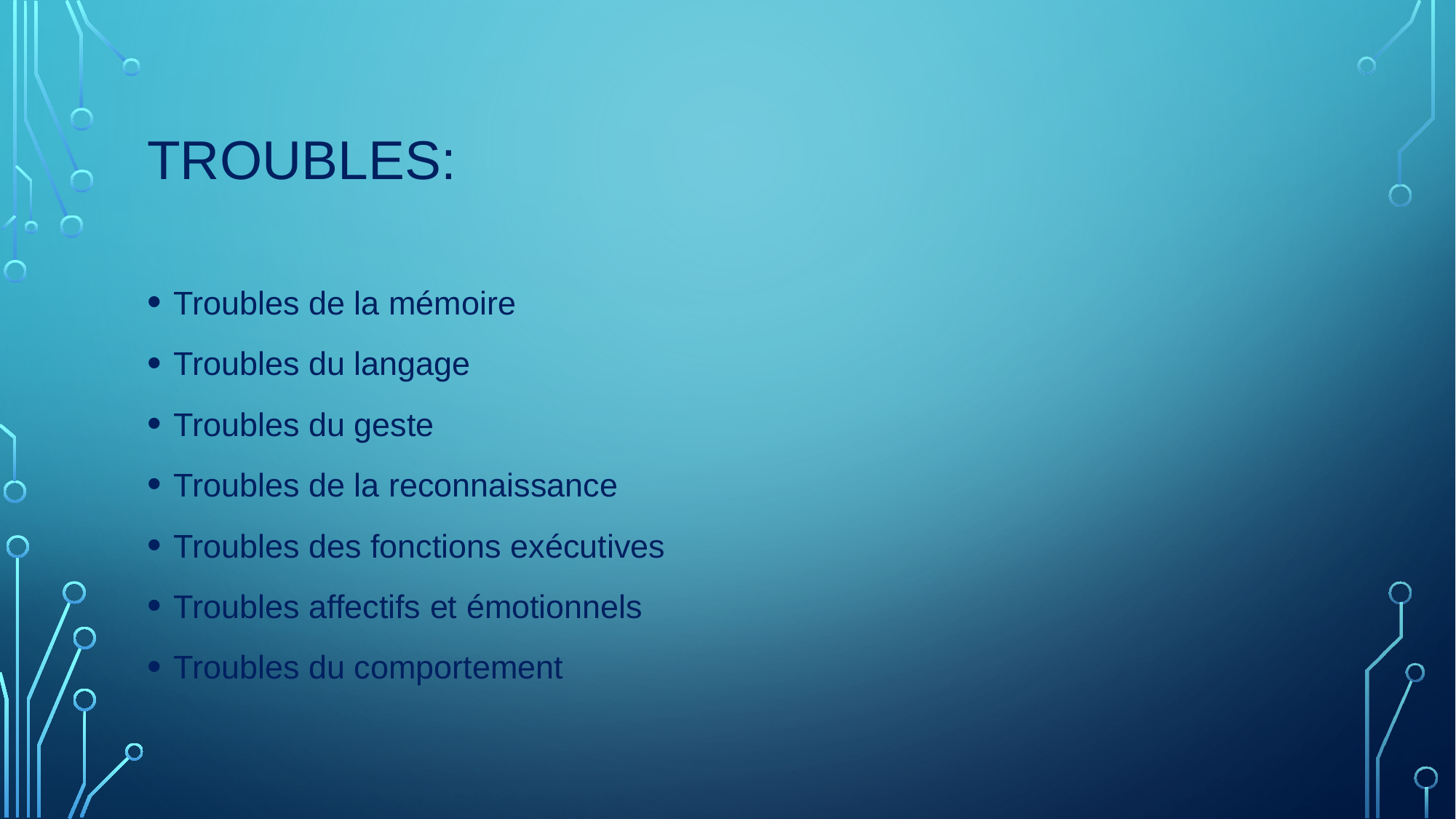

# Troubles:
Troubles de la mémoire
Troubles du langage
Troubles du geste
Troubles de la reconnaissance
Troubles des fonctions exécutives
Troubles affectifs et émotionnels
Troubles du comportement